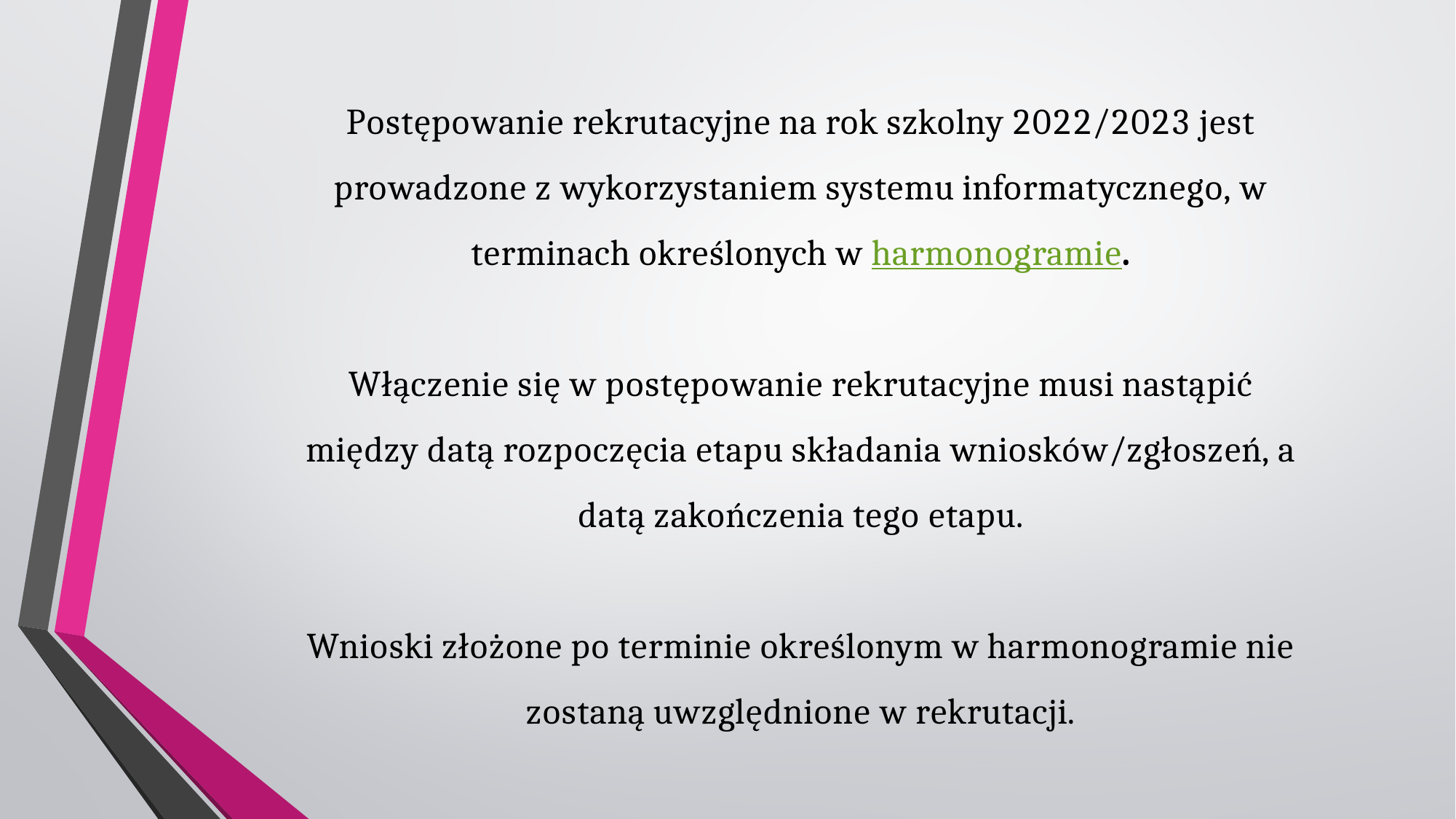

Postępowanie rekrutacyjne na rok szkolny 2022/2023 jest prowadzone z wykorzystaniem systemu informatycznego, w terminach określonych w harmonogramie.

Włączenie się w postępowanie rekrutacyjne musi nastąpić między datą rozpoczęcia etapu składania wniosków/zgłoszeń, a datą zakończenia tego etapu.

Wnioski złożone po terminie określonym w harmonogramie nie zostaną uwzględnione w rekrutacji.